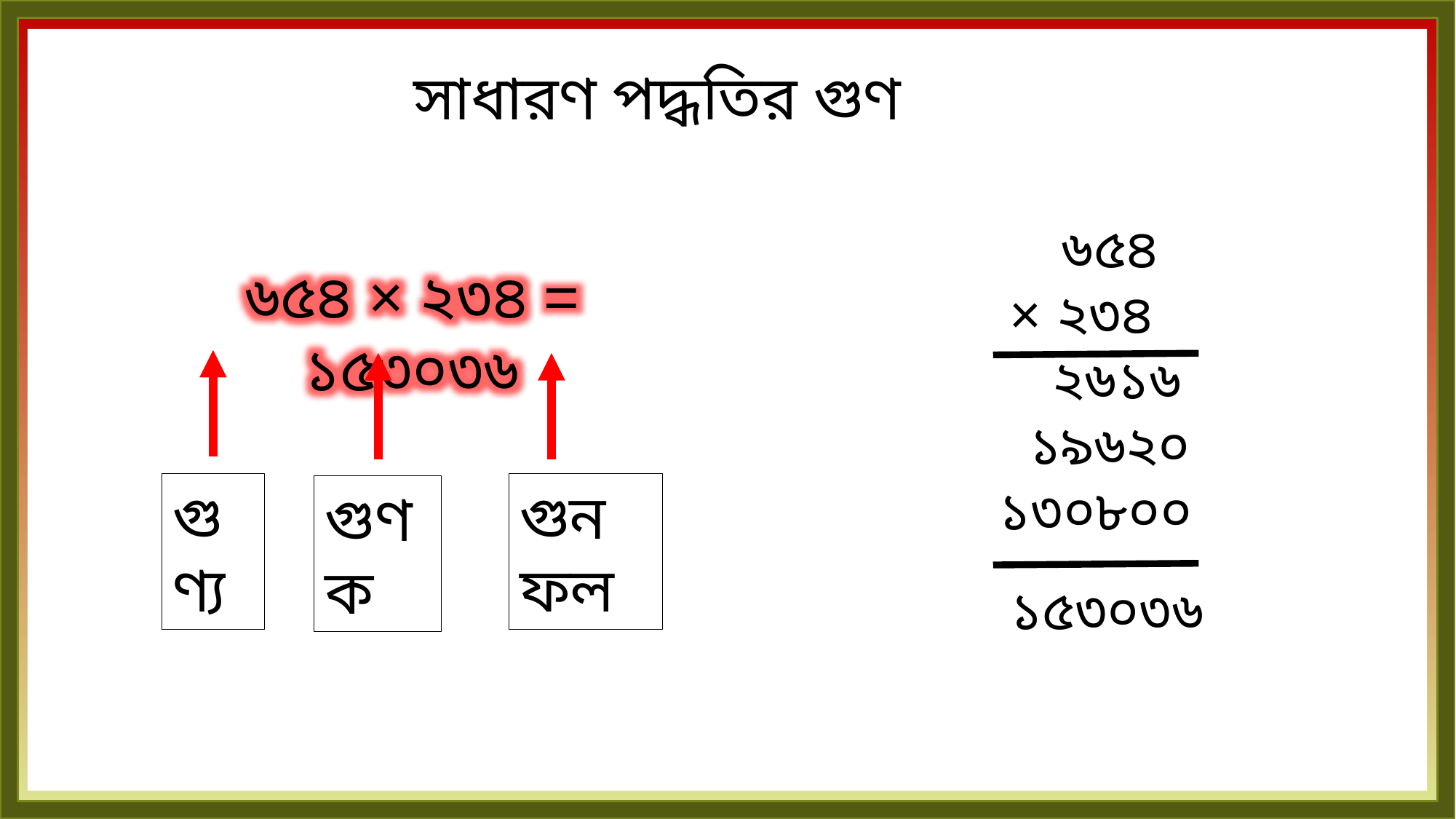

সাধারণ পদ্ধতির গুণ
  ৬৫৪
× ২৩৪
   ২৬১৬
  ১৯৬২০
১৩০৮০০
৬৫৪ × ২৩৪ = ১৫৩০৩৬
গুণ্য
গুনফল
গুণক
১৫৩০৩৬